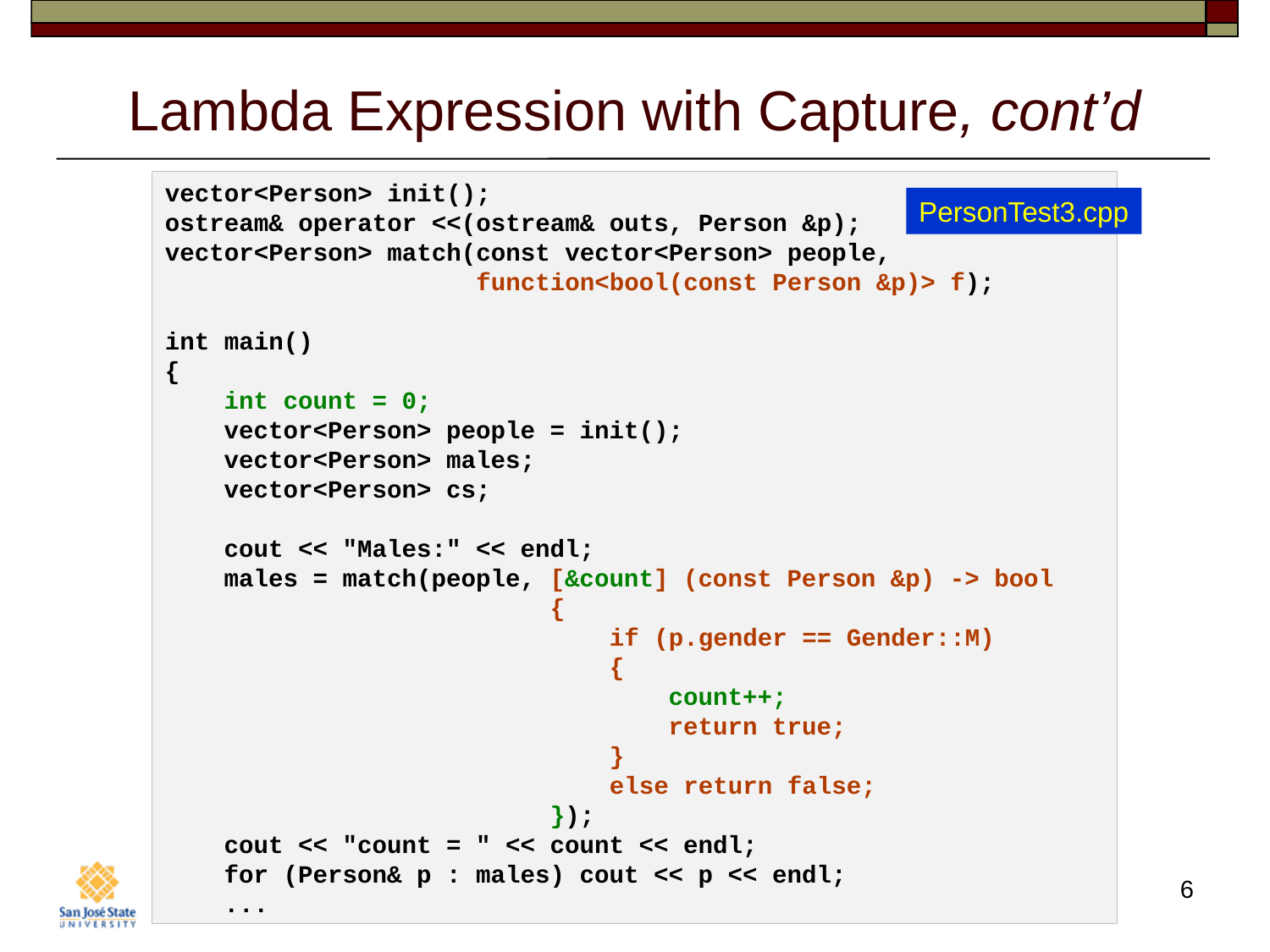

# Lambda Expression with Capture, cont’d
vector<Person> init();
ostream& operator <<(ostream& outs, Person &p);
vector<Person> match(const vector<Person> people,
                     function<bool(const Person &p)> f);

int main()
{
    int count = 0;
    vector<Person> people = init();
    vector<Person> males;
    vector<Person> cs;
    cout << "Males:" << endl;
    males = match(people, [&count] (const Person &p) -> bool
                          {
                              if (p.gender == Gender::M)
                              {
                                  count++;
                                  return true;
                              }
                              else return false;
                          });
    cout << "count = " << count << endl;
    for (Person& p : males) cout << p << endl;
    ...
PersonTest3.cpp
6